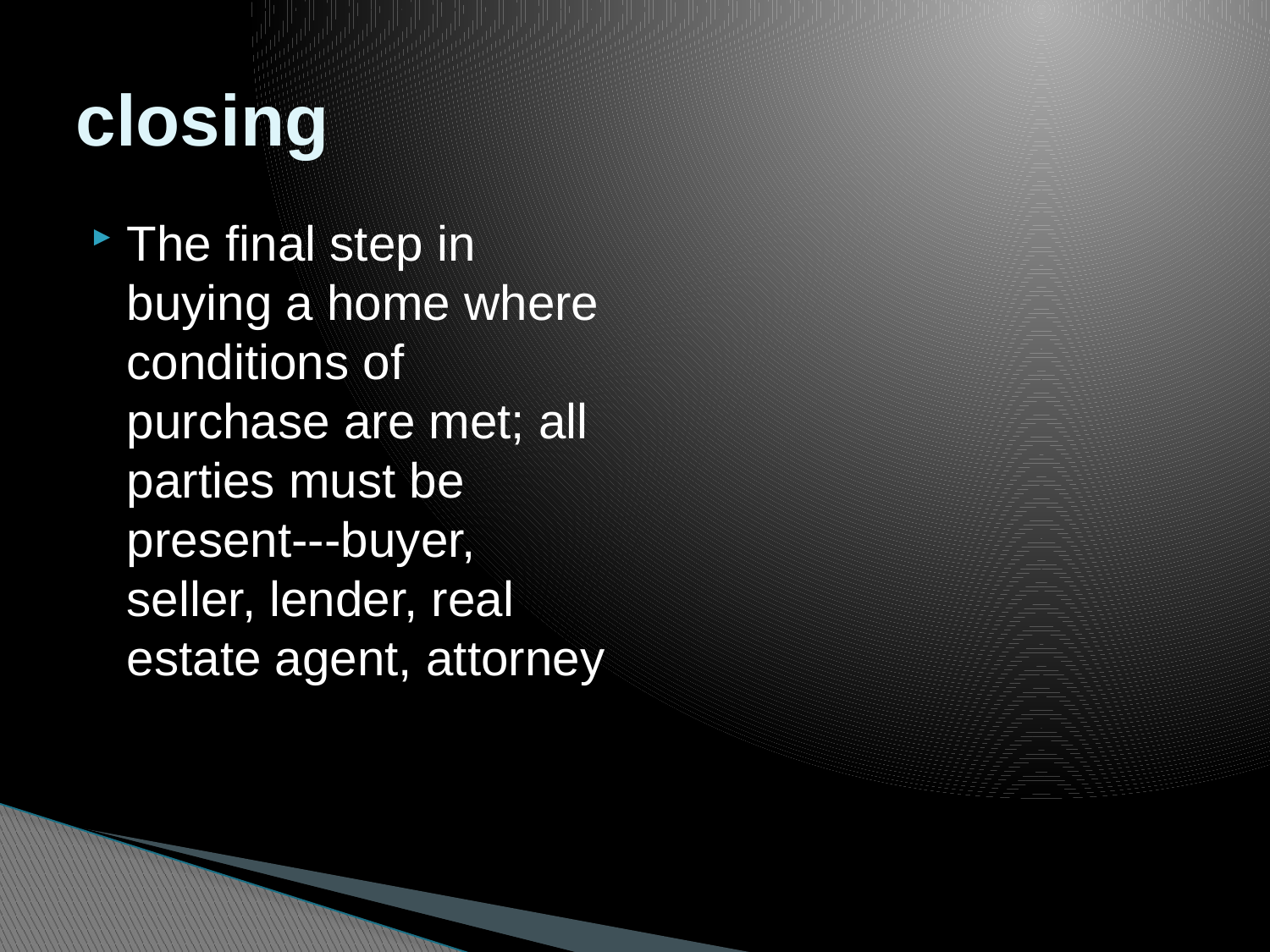

# closing
The final step in buying a home where conditions of purchase are met; all parties must be present---buyer, seller, lender, real estate agent, attorney